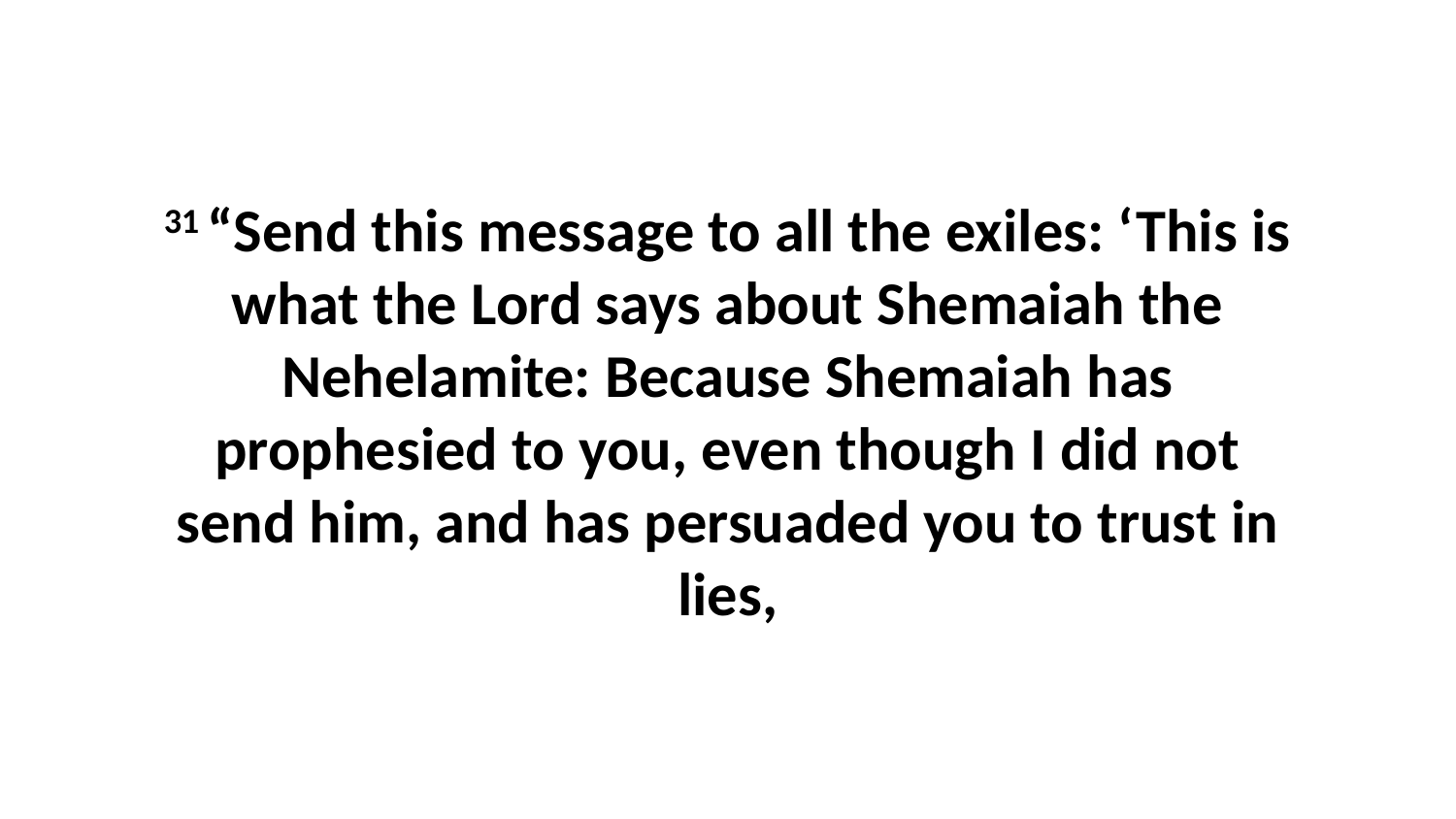

31 “Send this message to all the exiles: ‘This is what the Lord says about Shemaiah the Nehelamite: Because Shemaiah has prophesied to you, even though I did not send him, and has persuaded you to trust in lies,